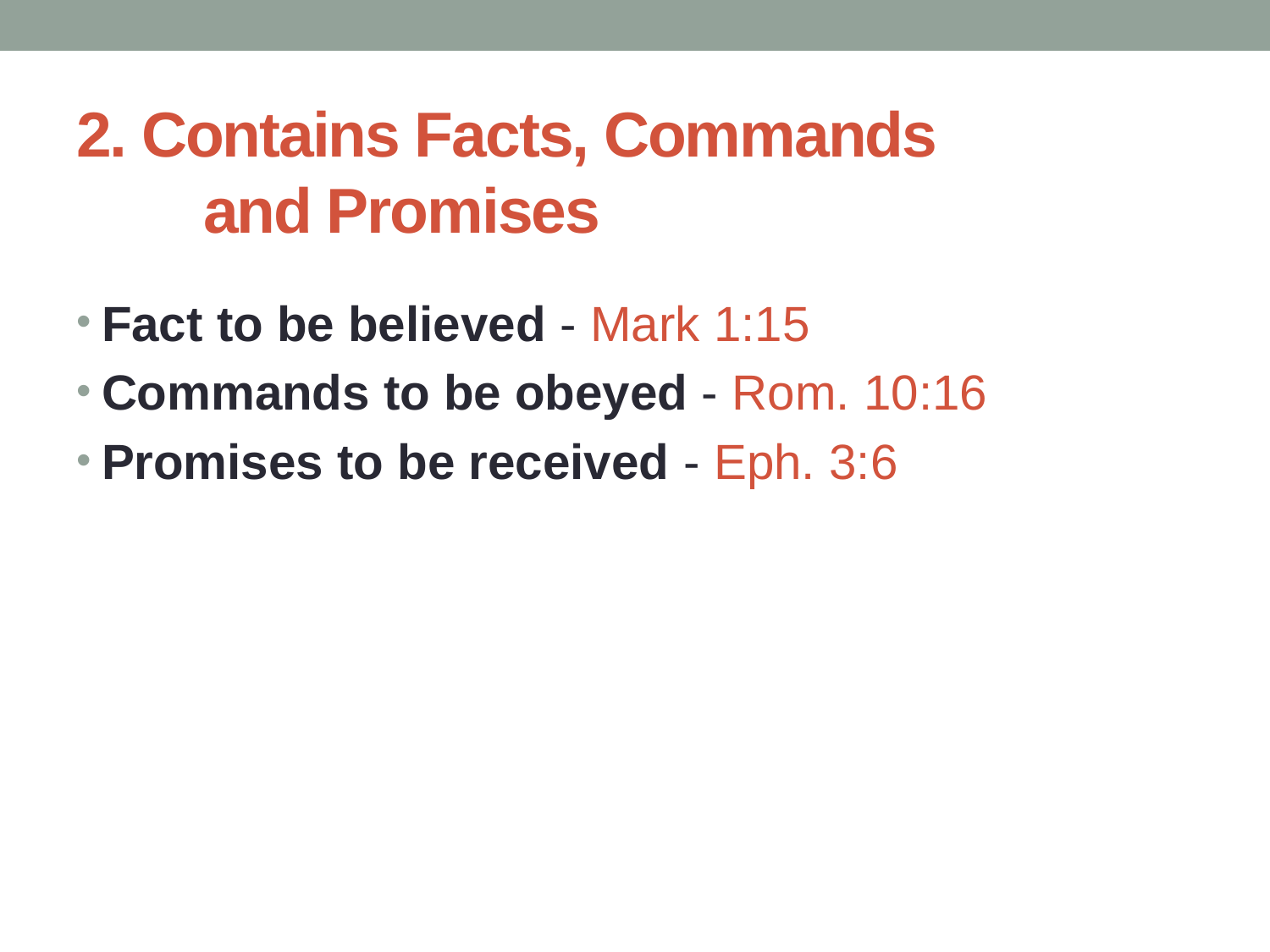

# 2. Contains Facts, Commands            	and Promises
Fact to be believed - Mark 1:15
Commands to be obeyed - Rom. 10:16
Promises to be received - Eph. 3:6